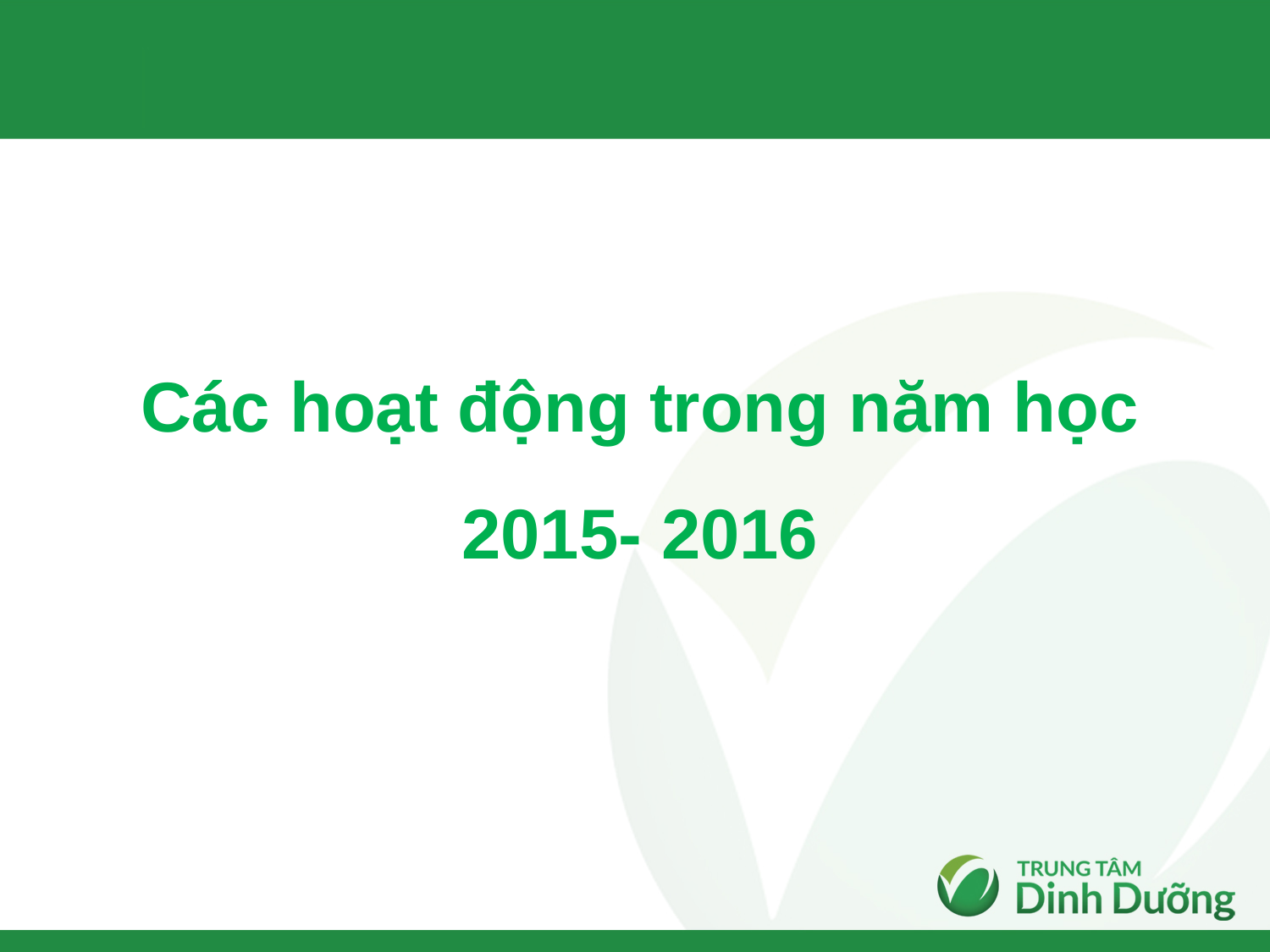

# Các hoạt động trong năm học 2015- 2016